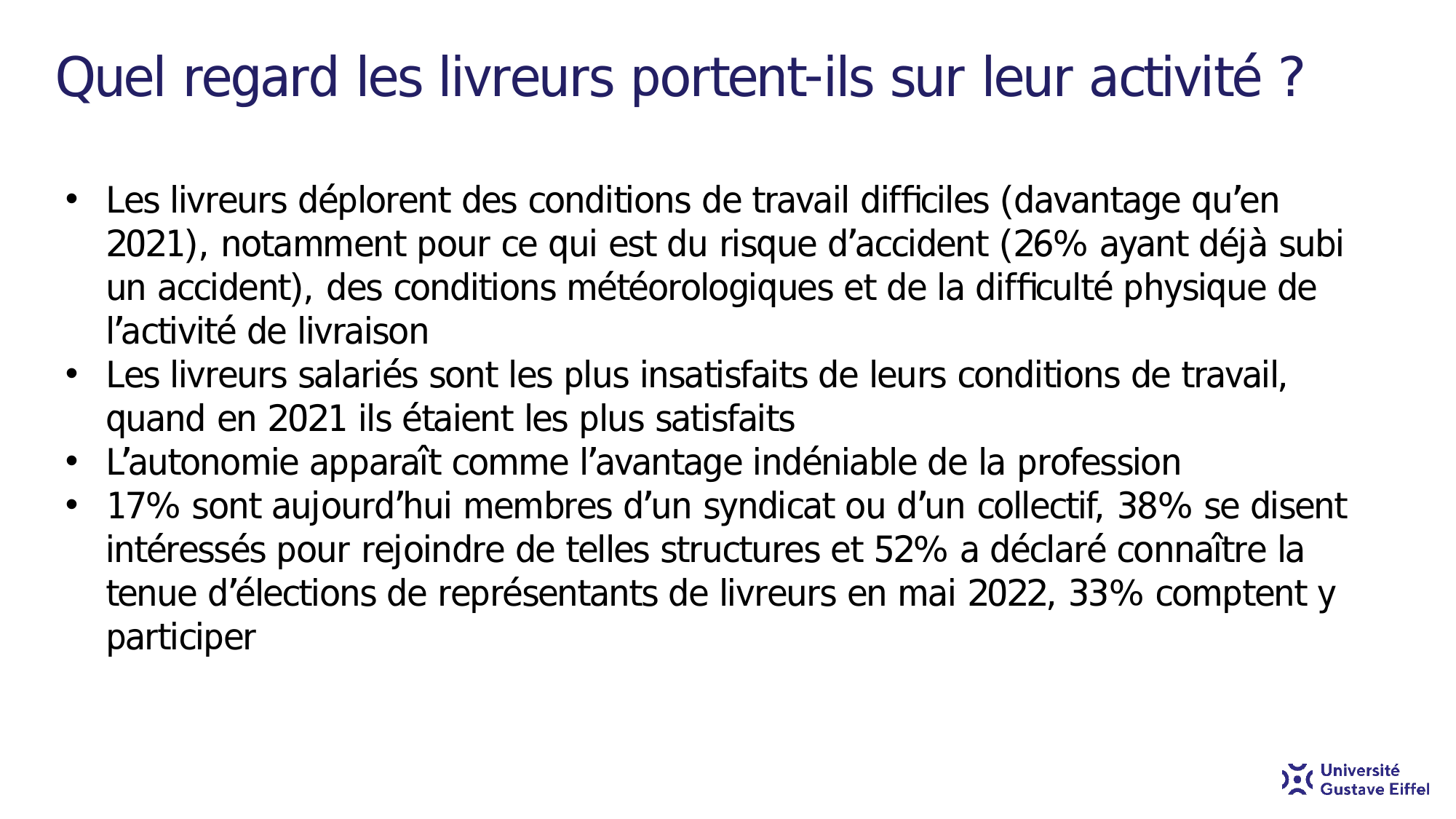

# Quel regard les livreurs portent-ils sur leur activité ?
Les livreurs déplorent des conditions de travail difficiles (davantage qu’en 2021), notamment pour ce qui est du risque d’accident (26% ayant déjà subi un accident), des conditions météorologiques et de la difficulté physique de l’activité de livraison
Les livreurs salariés sont les plus insatisfaits de leurs conditions de travail, quand en 2021 ils étaient les plus satisfaits
L’autonomie apparaît comme l’avantage indéniable de la profession
17% sont aujourd’hui membres d’un syndicat ou d’un collectif, 38% se disent intéressés pour rejoindre de telles structures et 52% a déclaré connaître la tenue d’élections de représentants de livreurs en mai 2022, 33% comptent y participer